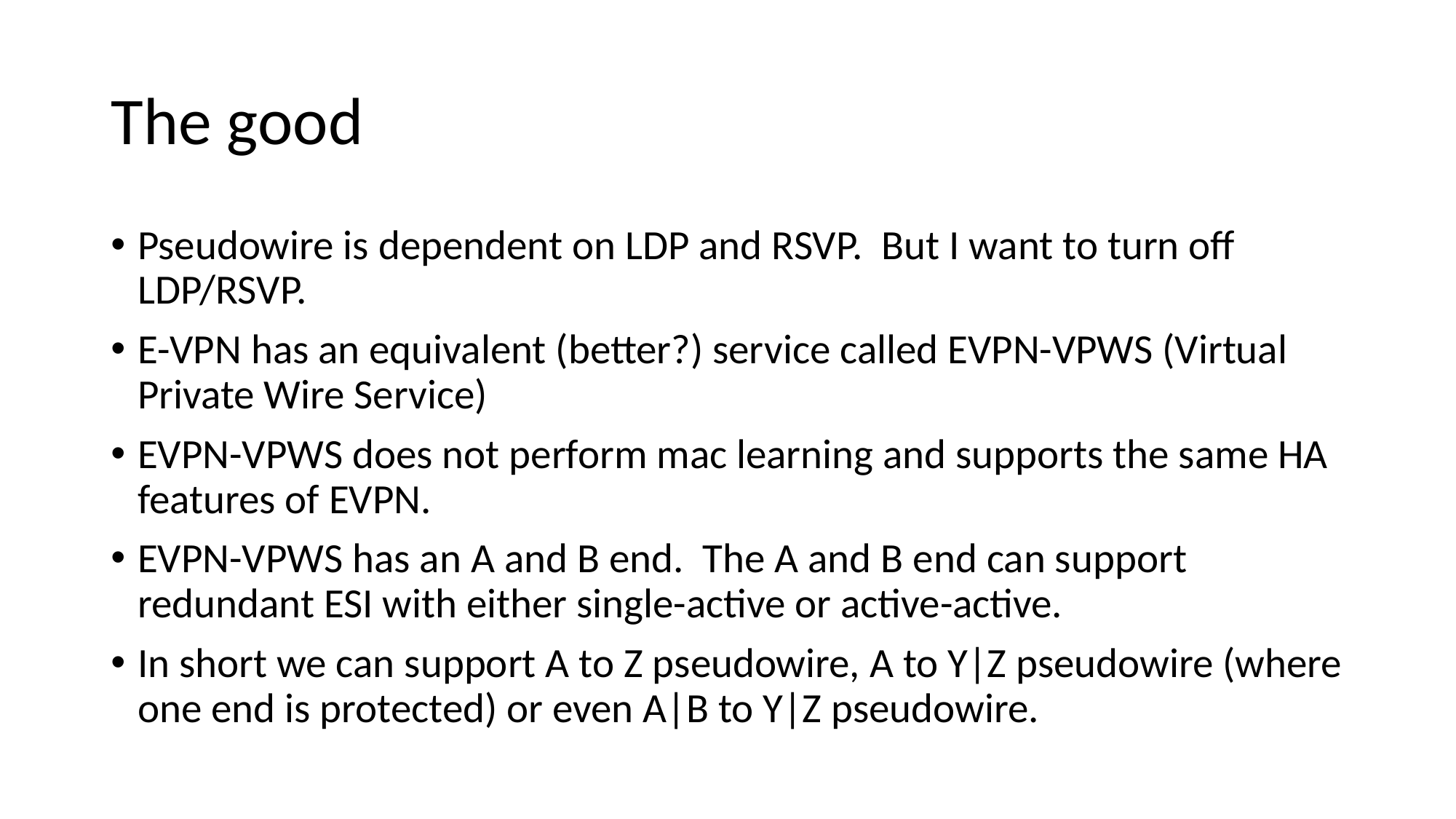

# The good
Pseudowire is dependent on LDP and RSVP.  But I want to turn off LDP/RSVP.
E-VPN has an equivalent (better?) service called EVPN-VPWS (Virtual Private Wire Service)
EVPN-VPWS does not perform mac learning and supports the same HA features of EVPN.
EVPN-VPWS has an A and B end.  The A and B end can support redundant ESI with either single-active or active-active.
In short we can support A to Z pseudowire, A to Y|Z pseudowire (where one end is protected) or even A|B to Y|Z pseudowire.